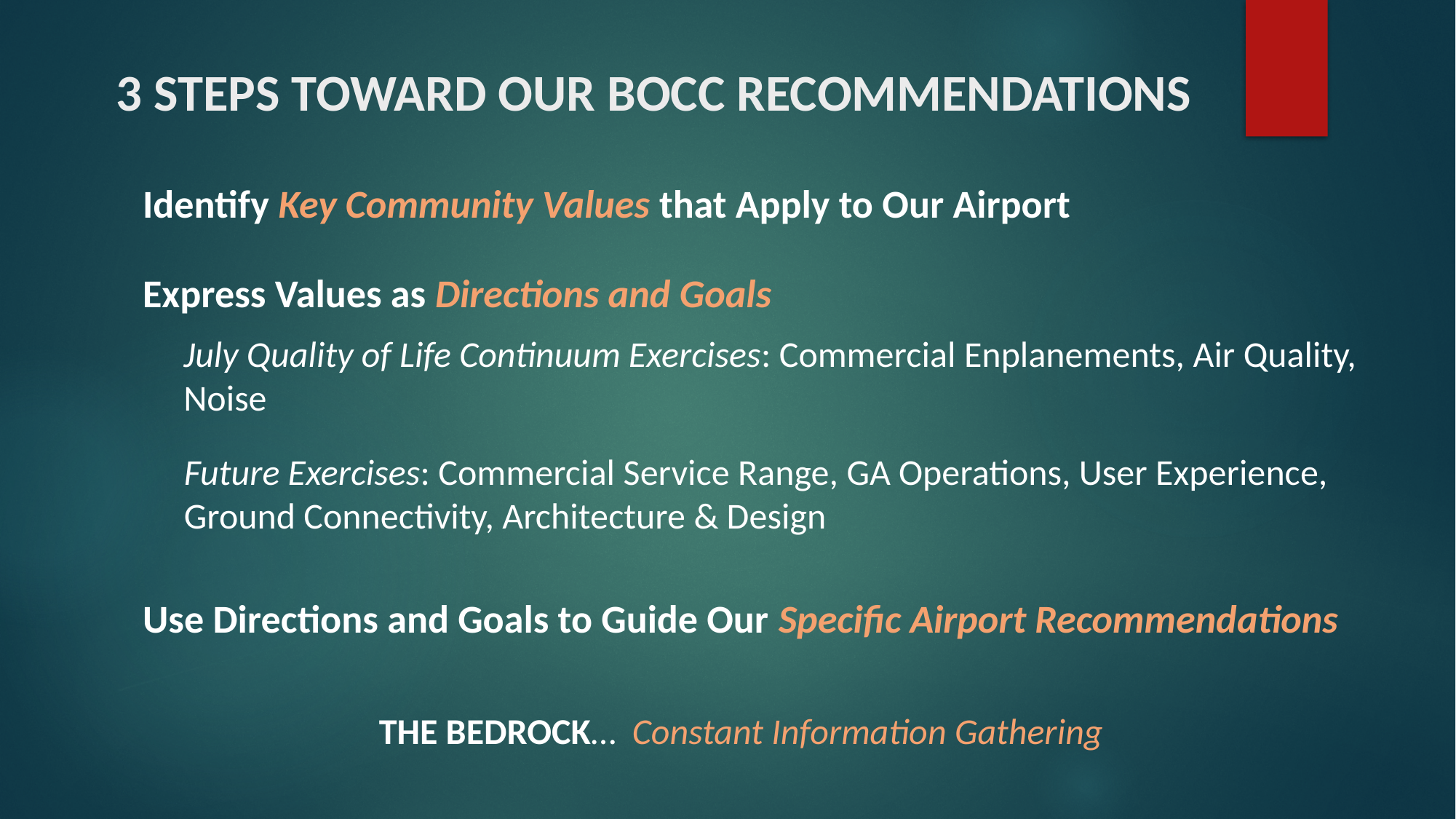

# 3 Steps Toward Our BOCC Recommendations
Identify Key Community Values that Apply to Our Airport

Express Values as Directions and Goals
July Quality of Life Continuum Exercises: Commercial Enplanements, Air Quality, Noise
Future Exercises: Commercial Service Range, GA Operations, User Experience, Ground Connectivity, Architecture & Design

Use Directions and Goals to Guide Our Specific Airport Recommendations

The Bedrock…  Constant Information Gathering